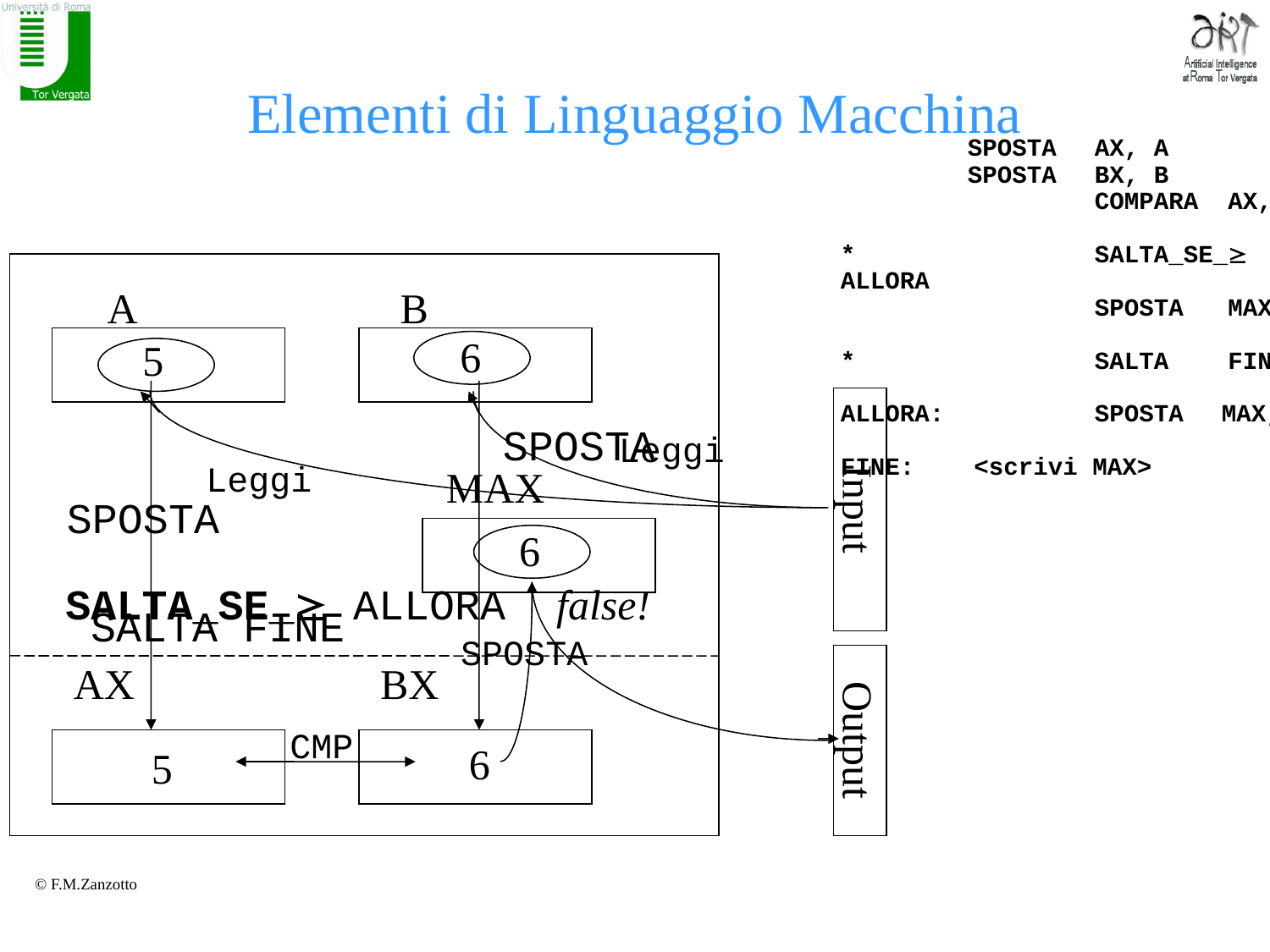

# Elementi di Linguaggio Macchina
 	SPOSTA 	AX, A
        	SPOSTA 	BX, B
         	COMPARA  AX,BX
*        	SALTA_SE_≥  ALLORA
         	SPOSTA   MAX,BX
*        	SALTA    FINE
ALLORA:  	SPOSTA	MAX,AX
FINE:    <scrivi MAX>

A
B

MAX

BX
AX

6
5

SPOSTA

SPOSTA
Input
Output

Leggi

Leggi
6
SALTA_SE_≥ ALLORA  false!

SPOSTA

SALTA FINE
CMP

6
5